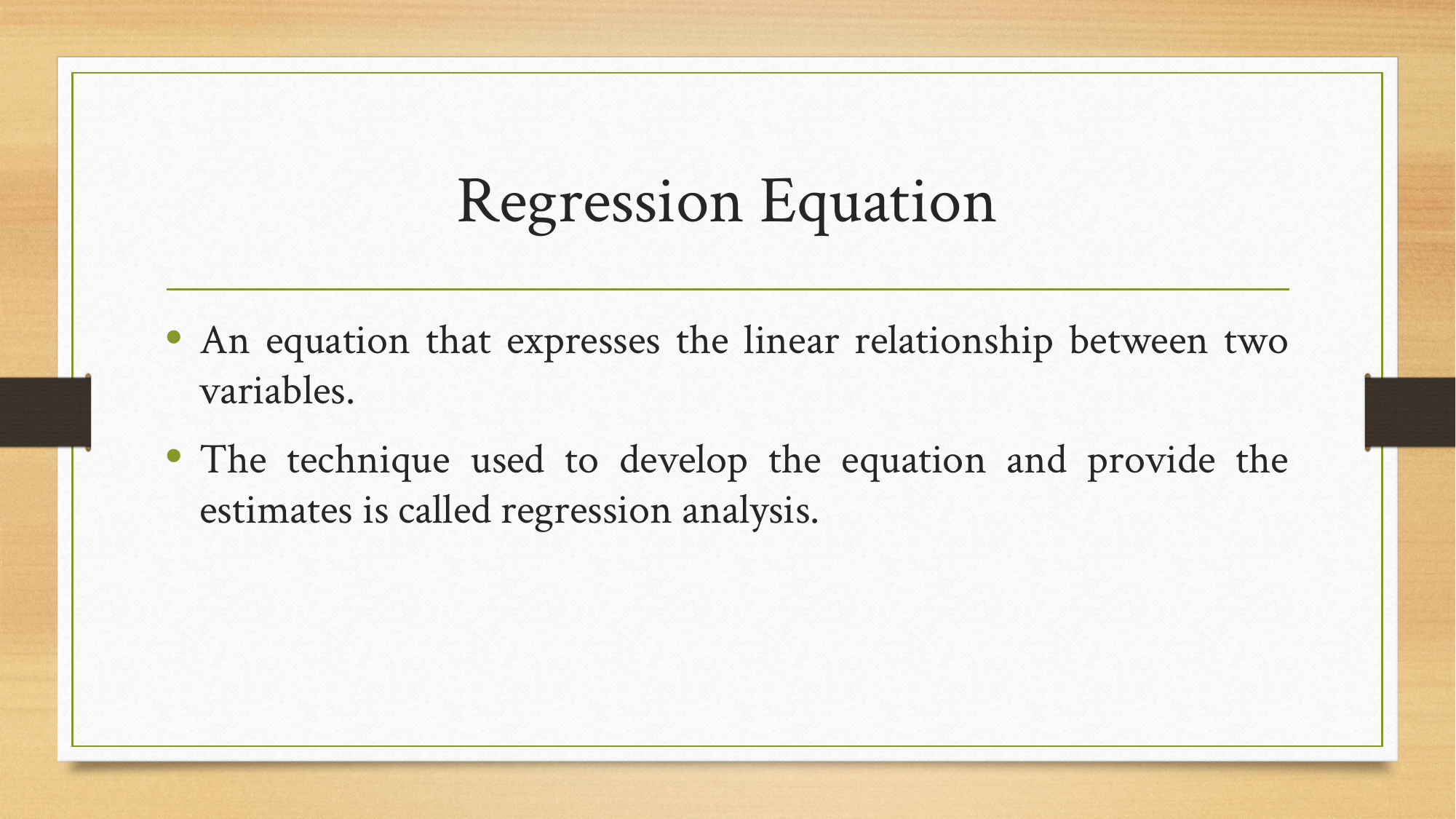

# Regression Equation
An equation that expresses the linear relationship between two variables.
The technique used to develop the equation and provide the estimates is called regression analysis.